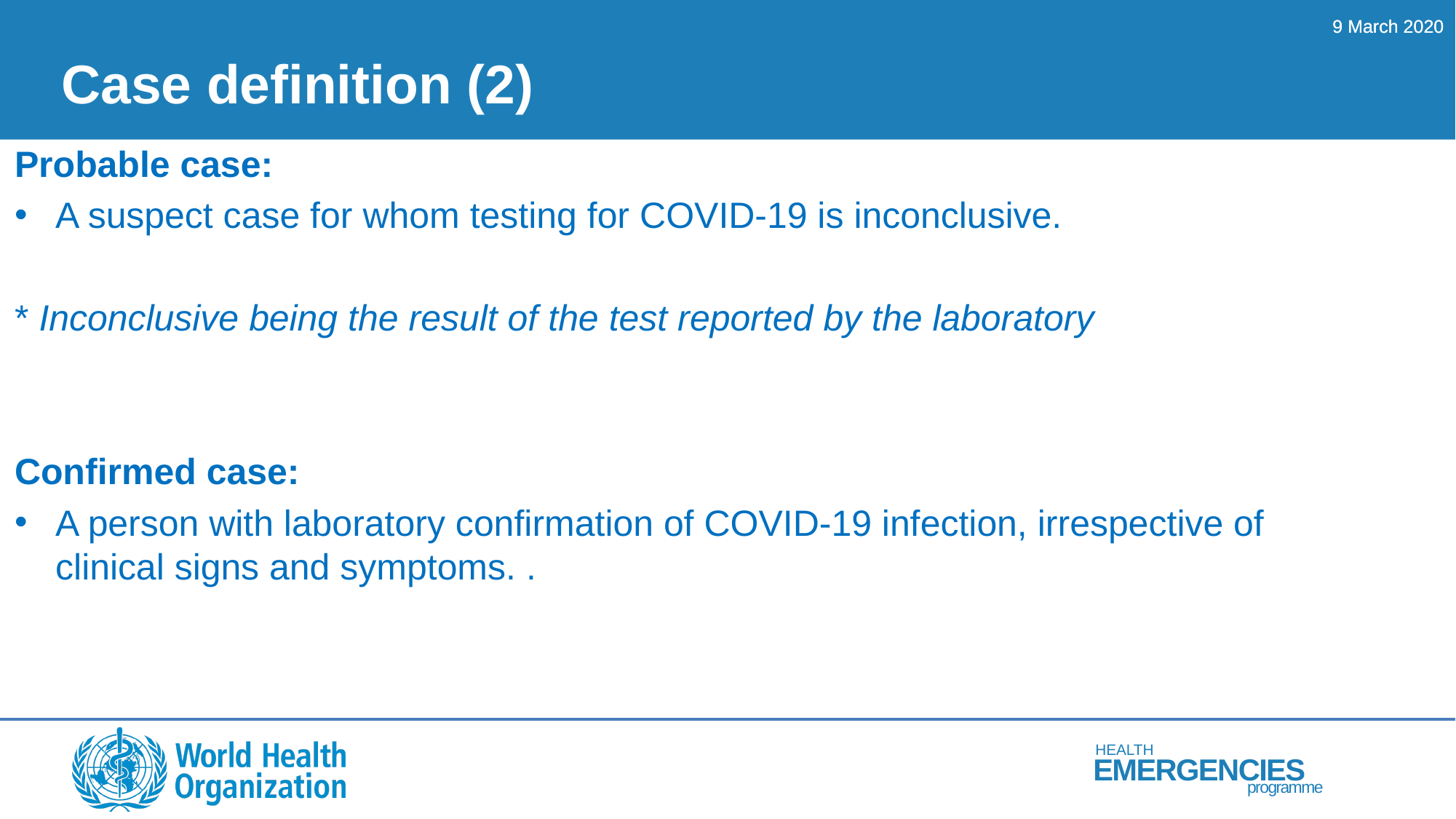

# Case definition (2)
Probable case:
A suspect case for whom testing for COVID-19 is inconclusive.

* Inconclusive being the result of the test reported by the laboratory

Confirmed case:
A person with laboratory confirmation of COVID-19 infection, irrespective of clinical signs and symptoms. .